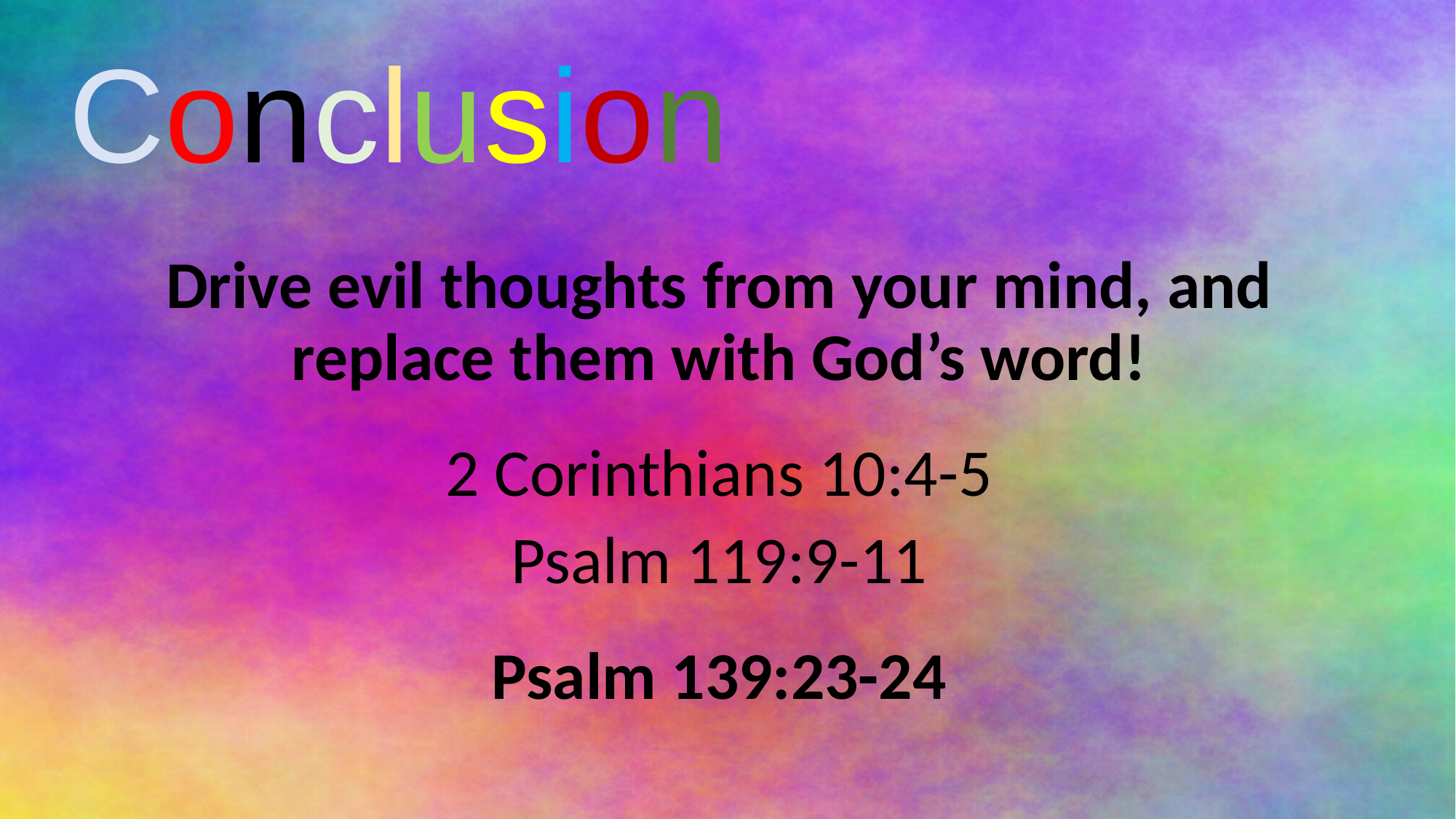

# Conclusion
Drive evil thoughts from your mind, and replace them with God’s word!

2 Corinthians 10:4-5
Psalm 119:9-11

Psalm 139:23-24